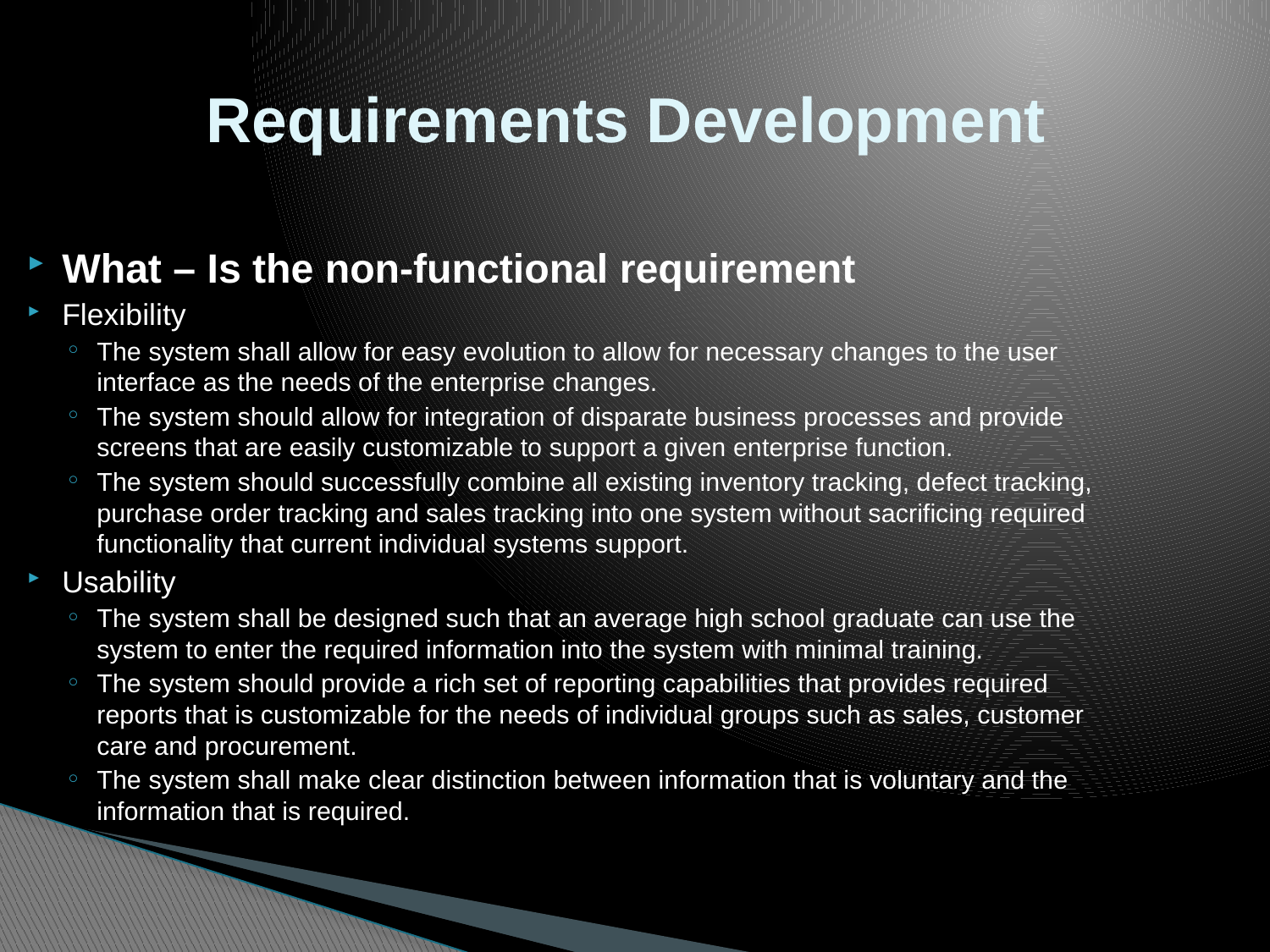

# Requirements Development

What – Is the non-functional requirement
Flexibility
The system shall allow for easy evolution to allow for necessary changes to the user interface as the needs of the enterprise changes.
The system should allow for integration of disparate business processes and provide screens that are easily customizable to support a given enterprise function.
The system should successfully combine all existing inventory tracking, defect tracking, purchase order tracking and sales tracking into one system without sacrificing required functionality that current individual systems support.
Usability
The system shall be designed such that an average high school graduate can use the system to enter the required information into the system with minimal training.
The system should provide a rich set of reporting capabilities that provides required reports that is customizable for the needs of individual groups such as sales, customer care and procurement.
The system shall make clear distinction between information that is voluntary and the information that is required.